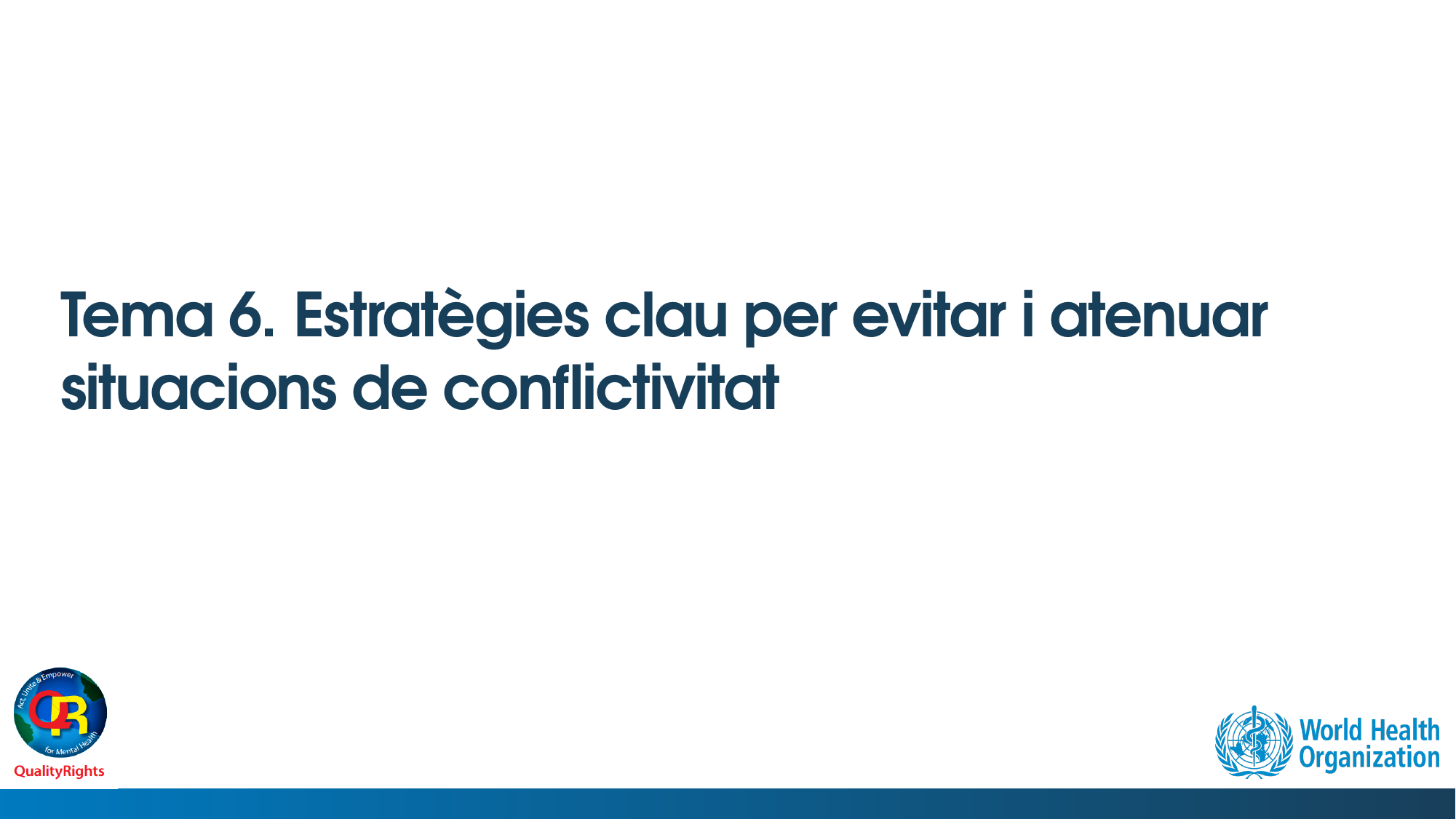

# Tema 6. Estratègies clau per evitar i atenuar situacions de conflictivitat